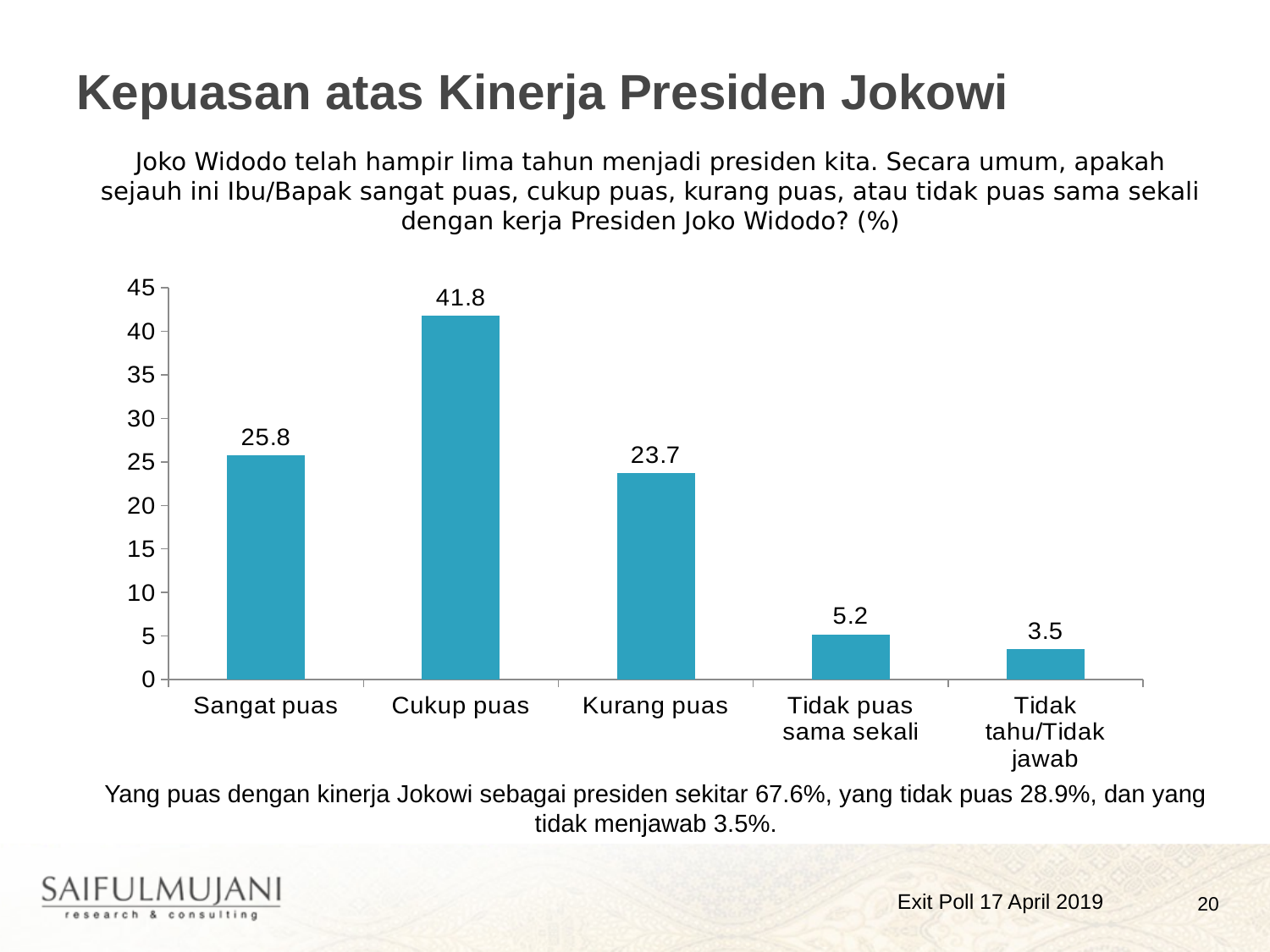

# Kepuasan atas Kinerja Presiden Jokowi
Joko Widodo telah hampir lima tahun menjadi presiden kita. Secara umum, apakah sejauh ini Ibu/Bapak sangat puas, cukup puas, kurang puas, atau tidak puas sama sekali dengan kerja Presiden Joko Widodo? (%)

### Chart

| Category | Series 1 |
|---|---|
| Sangat puas | 25.791426611250046 |
| Cukup puas | 41.77799142773346 |
| Kurang puas | 23.698885025689037 |
| Tidak puas sama sekali | 5.207867060220565 |
| Tidak tahu/Tidak jawab | 3.523829875106951 |
Yang puas dengan kinerja Jokowi sebagai presiden sekitar 67.6%, yang tidak puas 28.9%, dan yang tidak menjawab 3.5%.
20
Exit Poll 17 April 2019